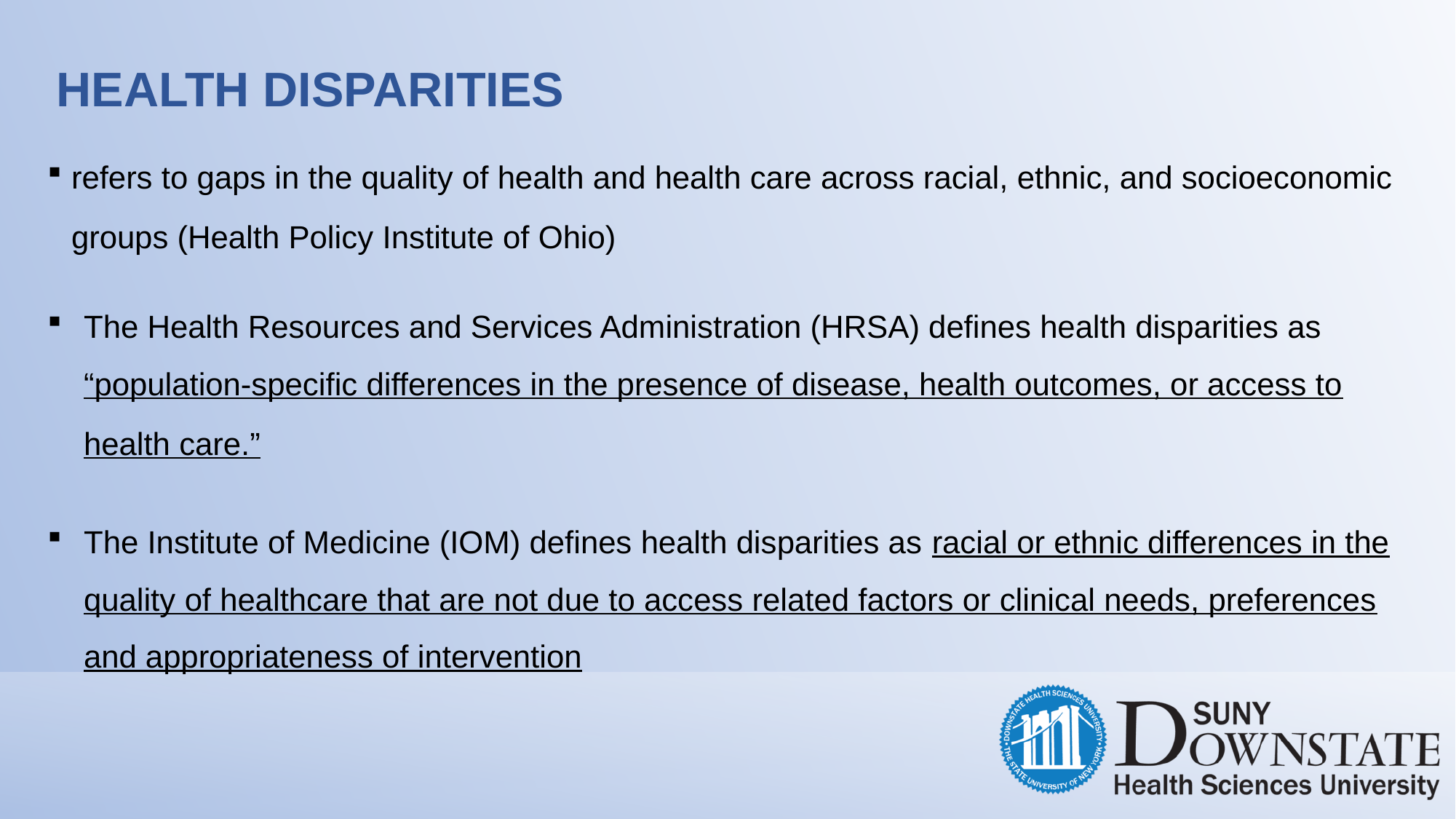

# HEALTH DISPARITIES
refers to gaps in the quality of health and health care across racial, ethnic, and socioeconomic groups (Health Policy Institute of Ohio)

The Health Resources and Services Administration (HRSA) defines health disparities as “population-specific differences in the presence of disease, health outcomes, or access to health care.”

The Institute of Medicine (IOM) defines health disparities as racial or ethnic differences in the quality of healthcare that are not due to access related factors or clinical needs, preferences and appropriateness of intervention